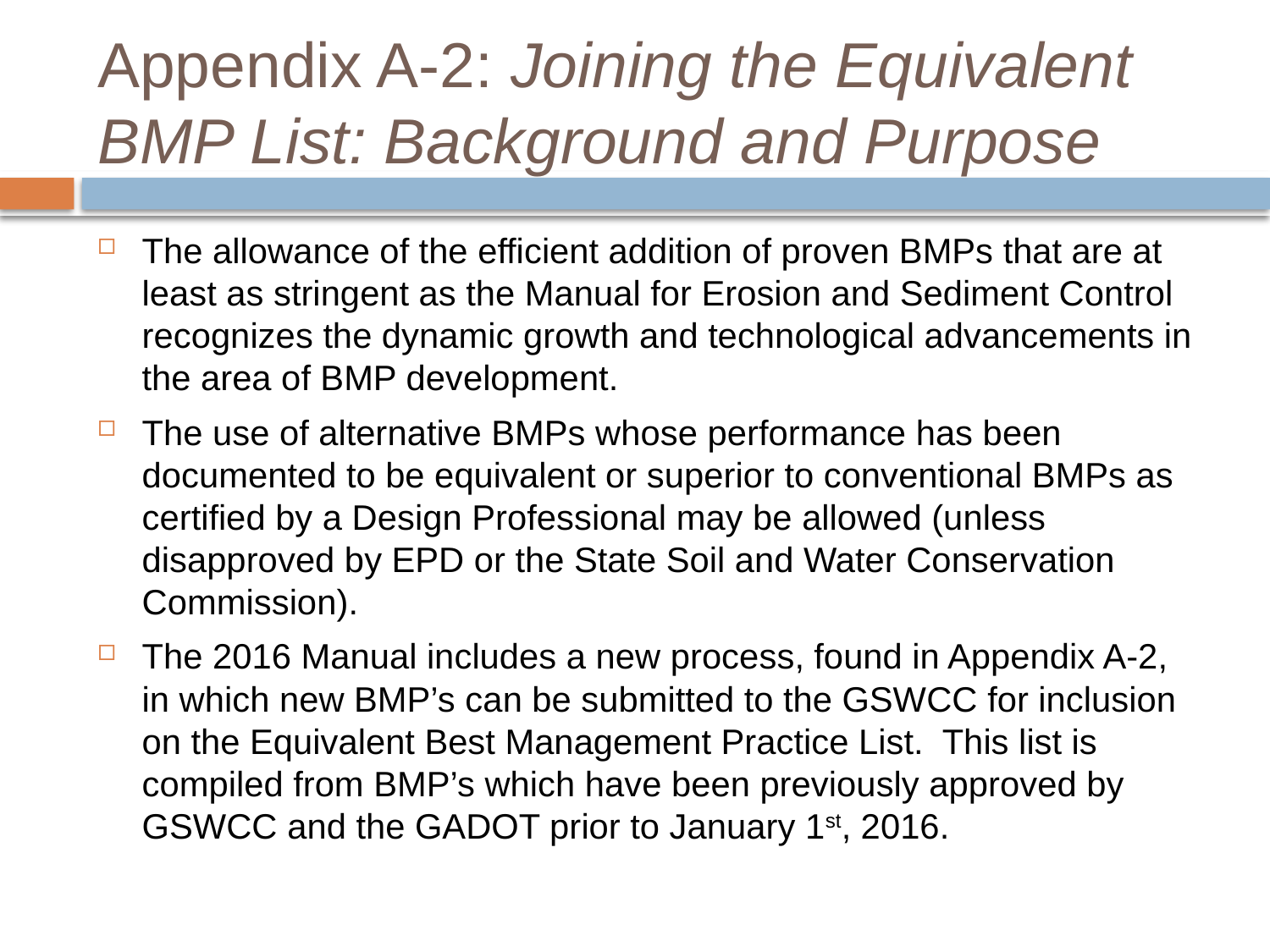

# Appendix A-2: Joining the Equivalent BMP List: Background and Purpose
The allowance of the efficient addition of proven BMPs that are at least as stringent as the Manual for Erosion and Sediment Control recognizes the dynamic growth and technological advancements in the area of BMP development.
The use of alternative BMPs whose performance has been documented to be equivalent or superior to conventional BMPs as certified by a Design Professional may be allowed (unless disapproved by EPD or the State Soil and Water Conservation Commission).
The 2016 Manual includes a new process, found in Appendix A-2, in which new BMP’s can be submitted to the GSWCC for inclusion on the Equivalent Best Management Practice List.  This list is compiled from BMP’s which have been previously approved by GSWCC and the GADOT prior to January 1st, 2016.